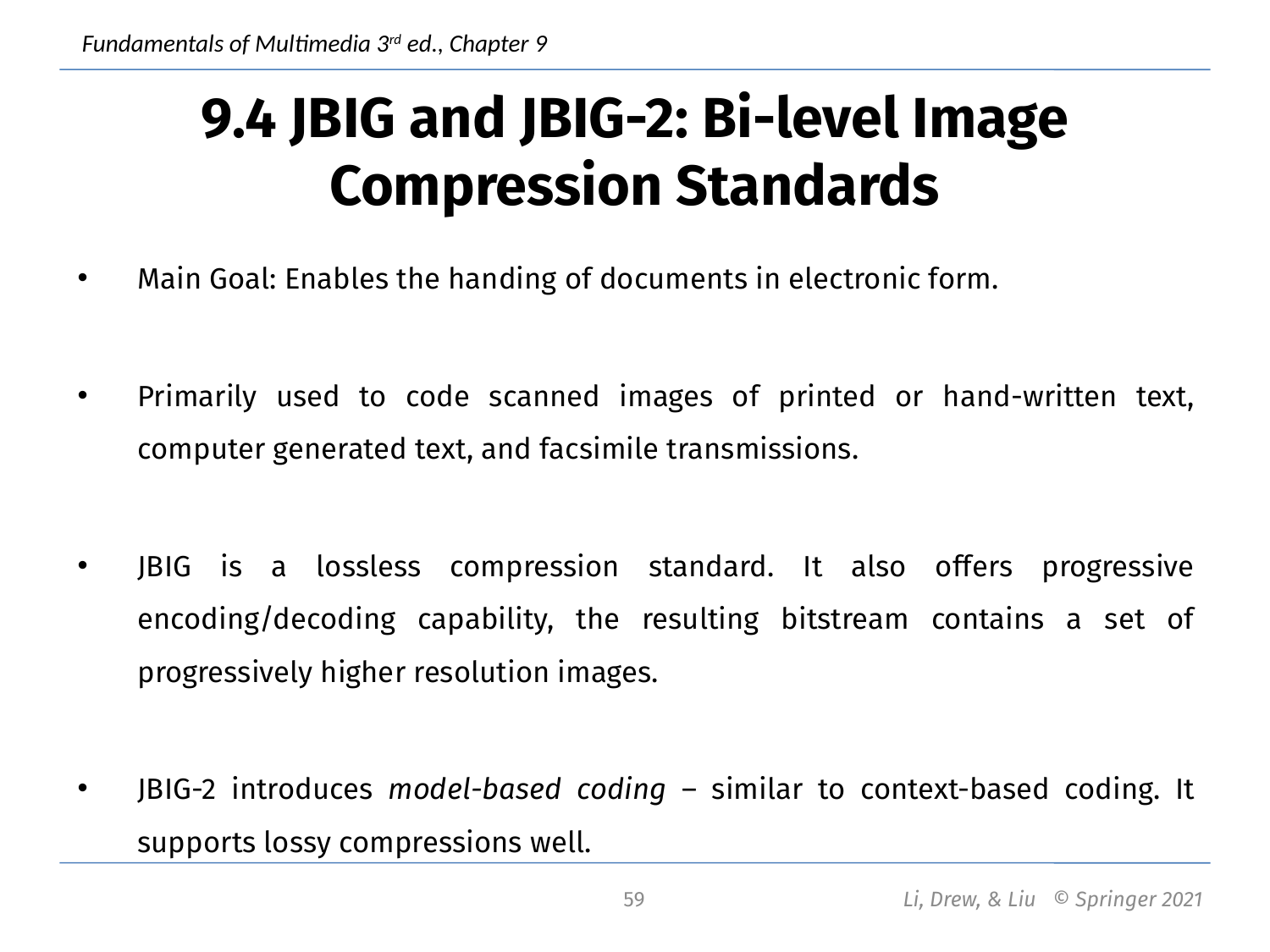

# 9.4 JBIG and JBIG-2: Bi-level Image Compression Standards
Main Goal: Enables the handing of documents in electronic form.

Primarily used to code scanned images of printed or hand-written text, computer generated text, and facsimile transmissions.

JBIG is a lossless compression standard. It also offers progressive encoding/decoding capability, the resulting bitstream contains a set of progressively higher resolution images.

JBIG-2 introduces model-based coding – similar to context-based coding. It supports lossy compressions well.
59
Li, Drew, & Liu   © Springer 2021